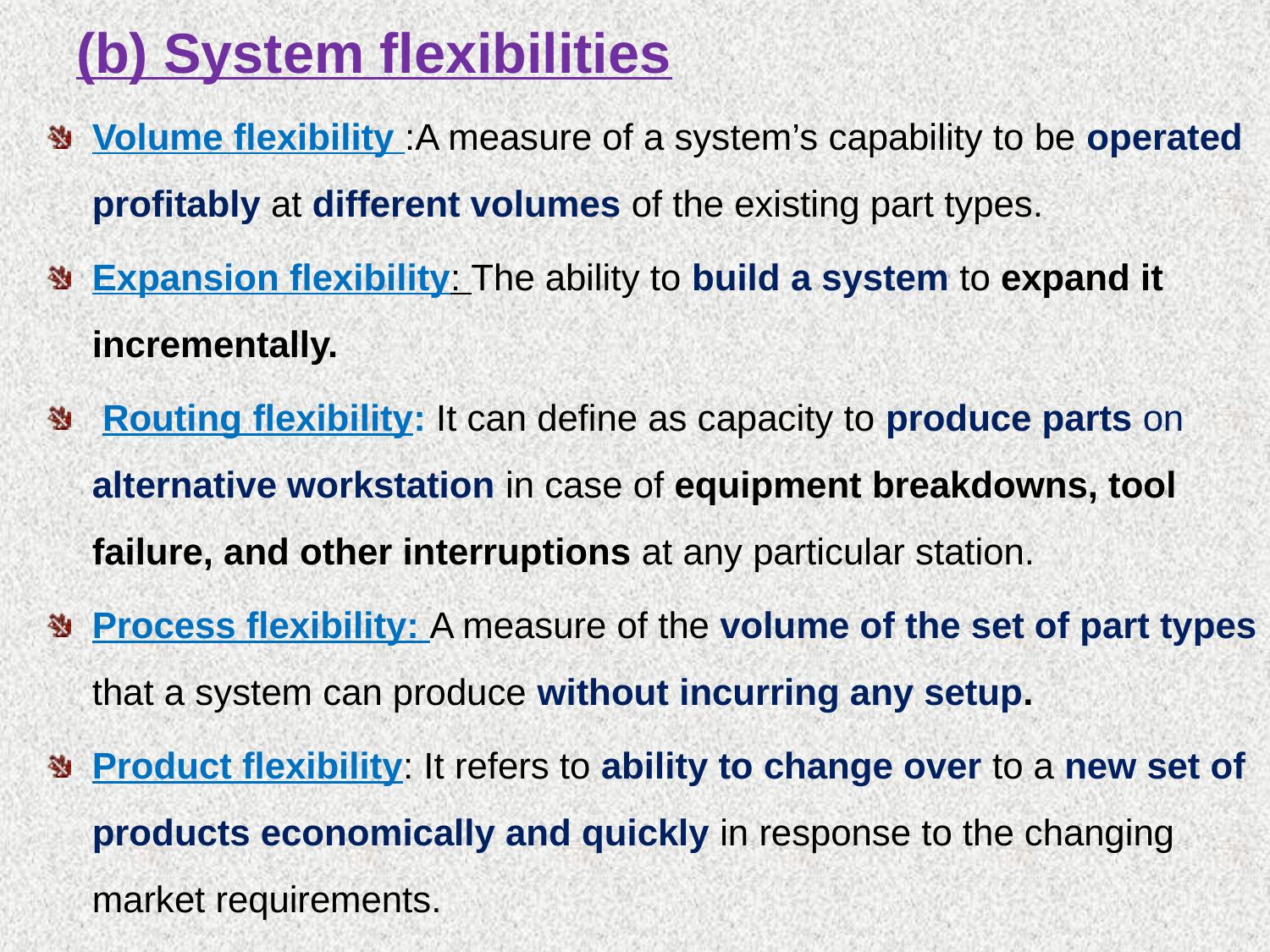

# (b) System flexibilities
Volume flexibility :A measure of a system’s capability to be operated profitably at different volumes of the existing part types.
Expansion flexibility: The ability to build a system to expand it incrementally.
 Routing flexibility: It can define as capacity to produce parts on alternative workstation in case of equipment breakdowns, tool failure, and other interruptions at any particular station.
Process flexibility: A measure of the volume of the set of part types that a system can produce without incurring any setup.
Product flexibility: It refers to ability to change over to a new set of products economically and quickly in response to the changing market requirements.